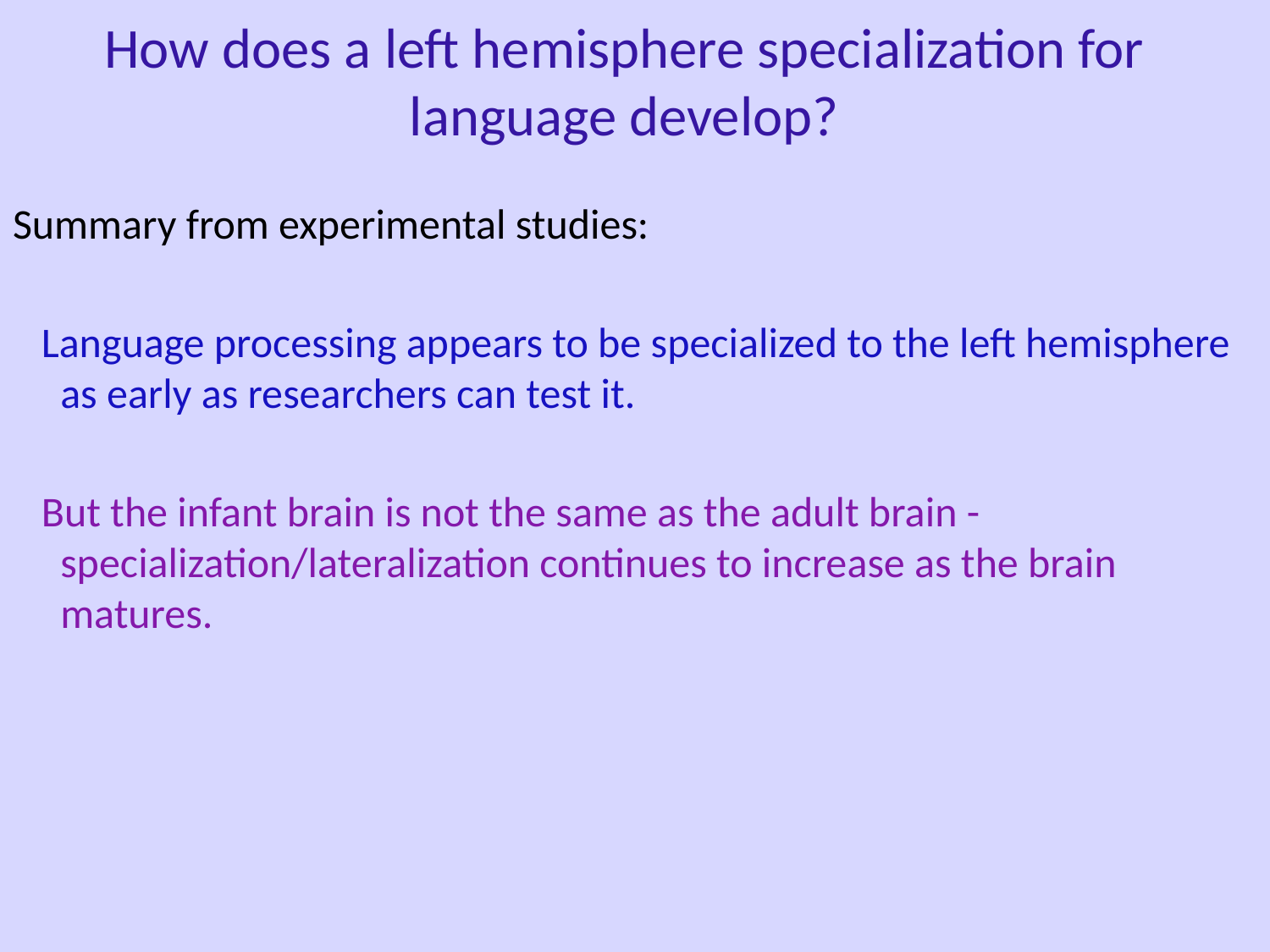

How does a left hemisphere specialization for language develop?
Summary from experimental studies:

   Language processing appears to be specialized to the left hemisphere as early as researchers can test it.

   But the infant brain is not the same as the adult brain - specialization/lateralization continues to increase as the brain matures.